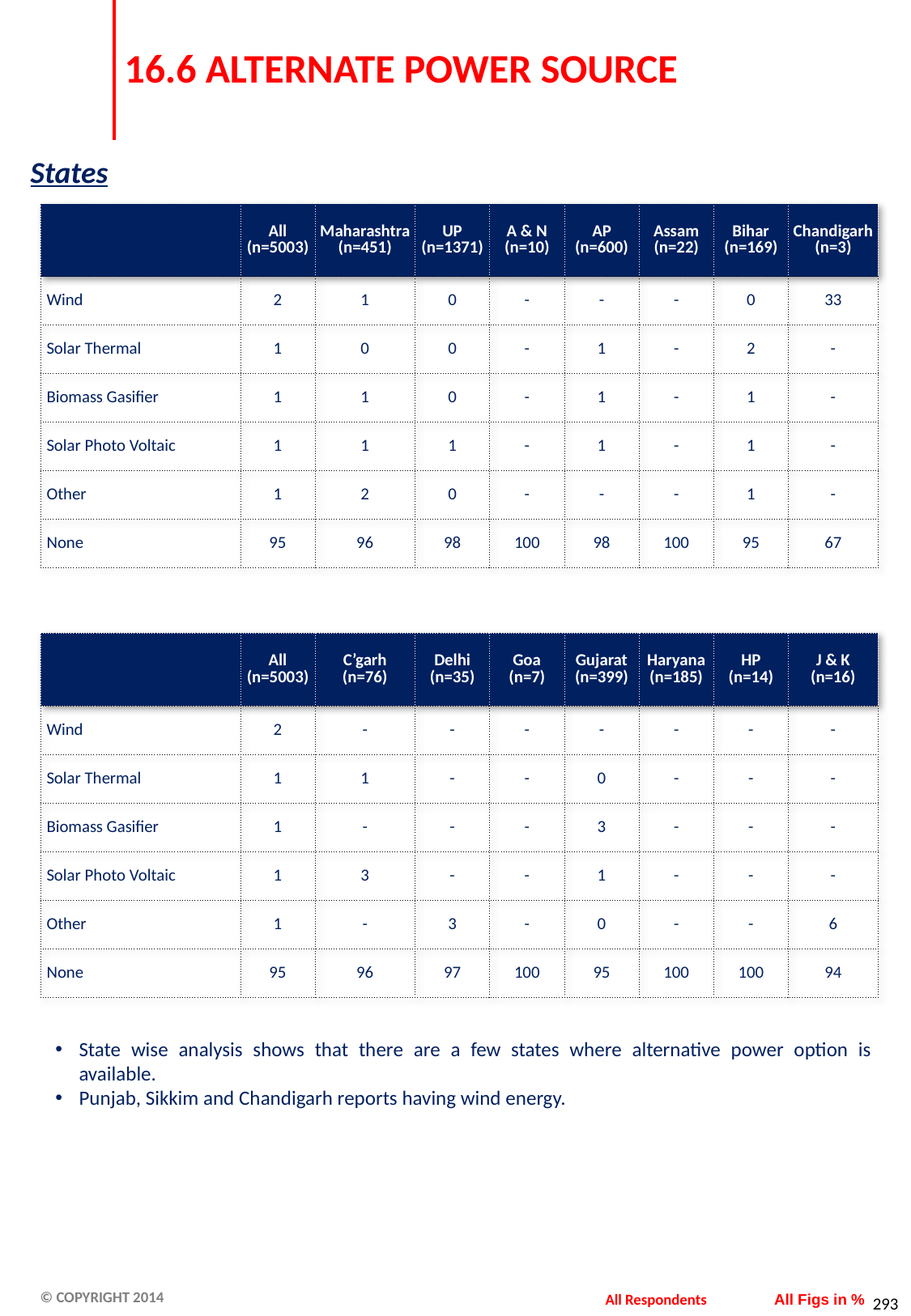

# 16.6 ALTERNATE POWER SOURCE
States
|  | All (n=5003) | Maharashtra (n=451) | UP (n=1371) | A & N (n=10) | AP (n=600) | Assam (n=22) | Bihar (n=169) | Chandigarh (n=3) |
| --- | --- | --- | --- | --- | --- | --- | --- | --- |
| Wind | 2 | 1 | 0 | - | - | - | 0 | 33 |
| Solar Thermal | 1 | 0 | 0 | - | 1 | - | 2 | - |
| Biomass Gasifier | 1 | 1 | 0 | - | 1 | - | 1 | - |
| Solar Photo Voltaic | 1 | 1 | 1 | - | 1 | - | 1 | - |
| Other | 1 | 2 | 0 | - | - | - | 1 | - |
| None | 95 | 96 | 98 | 100 | 98 | 100 | 95 | 67 |
|  | All (n=5003) | C’garh (n=76) | Delhi (n=35) | Goa (n=7) | Gujarat (n=399) | Haryana (n=185) | HP (n=14) | J & K (n=16) |
| --- | --- | --- | --- | --- | --- | --- | --- | --- |
| Wind | 2 | - | - | - | - | - | - | - |
| Solar Thermal | 1 | 1 | - | - | 0 | - | - | - |
| Biomass Gasifier | 1 | - | - | - | 3 | - | - | - |
| Solar Photo Voltaic | 1 | 3 | - | - | 1 | - | - | - |
| Other | 1 | - | 3 | - | 0 | - | - | 6 |
| None | 95 | 96 | 97 | 100 | 95 | 100 | 100 | 94 |
State wise analysis shows that there are a few states where alternative power option is available.
Punjab, Sikkim and Chandigarh reports having wind energy.
All Respondents
All Figs in %